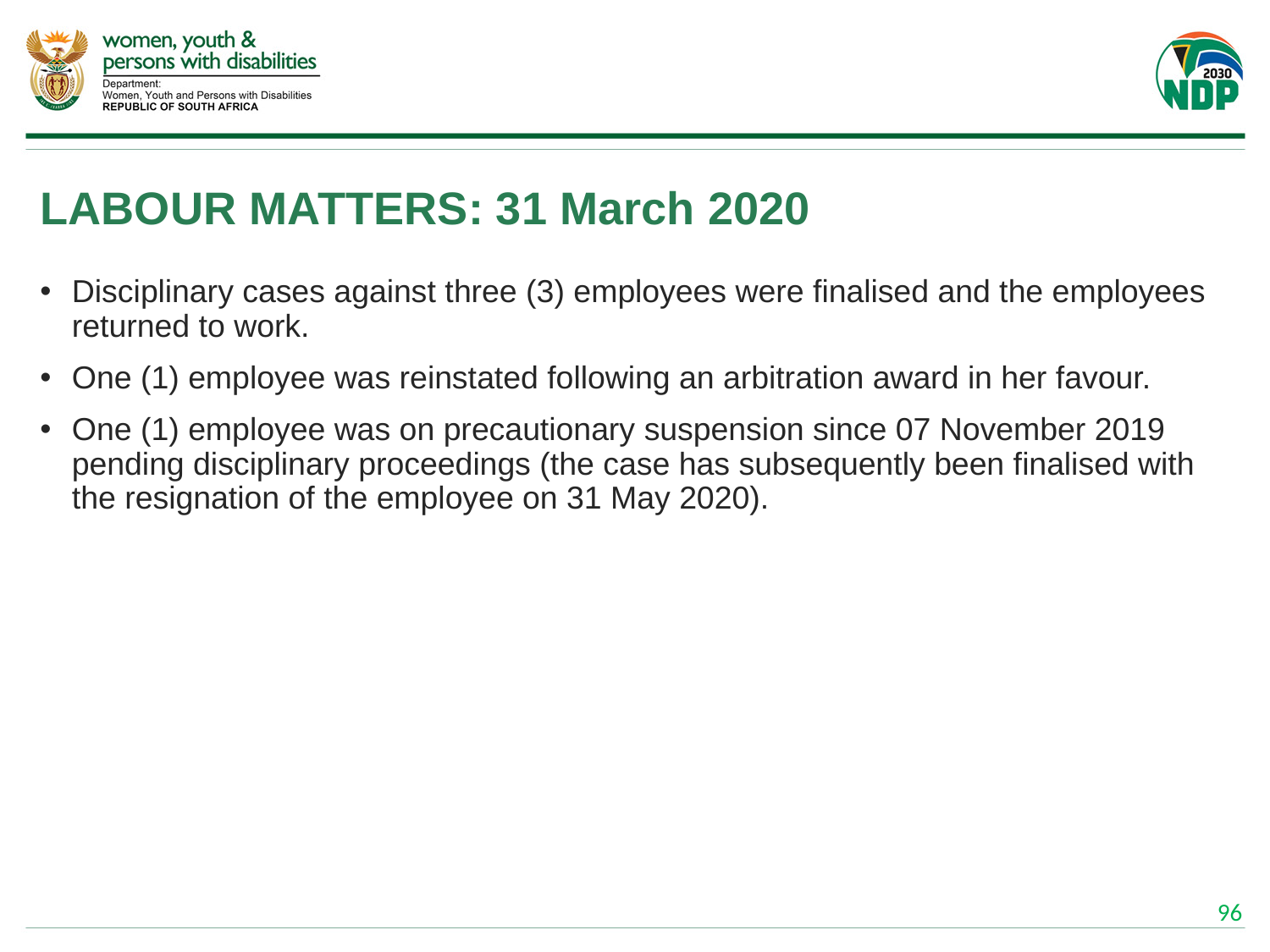

# LABOUR MATTERS: 31 March 2020
Disciplinary cases against three (3) employees were finalised and the employees returned to work.
One (1) employee was reinstated following an arbitration award in her favour.
One (1) employee was on precautionary suspension since 07 November 2019 pending disciplinary proceedings (the case has subsequently been finalised with the resignation of the employee on 31 May 2020).